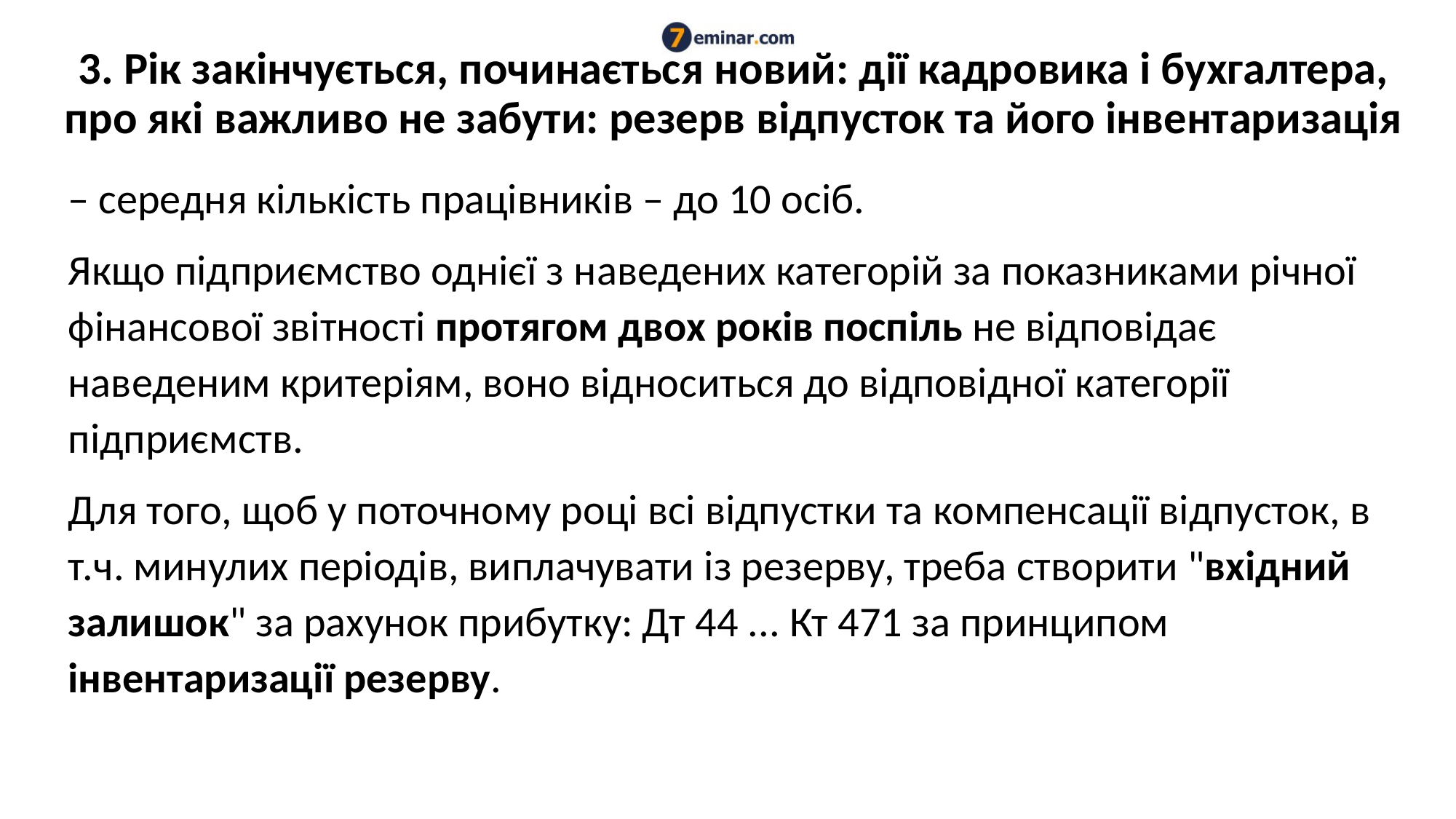

# 3. Рік закінчується, починається новий: дії кадровика і бухгалтера, про які важливо не забути: резерв відпусток та його інвентаризація
– середня кількість працівників – до 10 осіб.
Якщо підприємство однієї з наведених категорій за показниками річної фінансової звітності протягом двох років поспіль не відповідає наведеним критеріям, воно відноситься до відповідної категорії підприємств.
Для того, щоб у поточному році всі відпустки та компенсації відпусток, в т.ч. минулих періодів, виплачувати із резерву, треба створити "вхідний залишок" за рахунок прибутку: Дт 44 ... Кт 471 за принципом інвентаризації резерву.
24